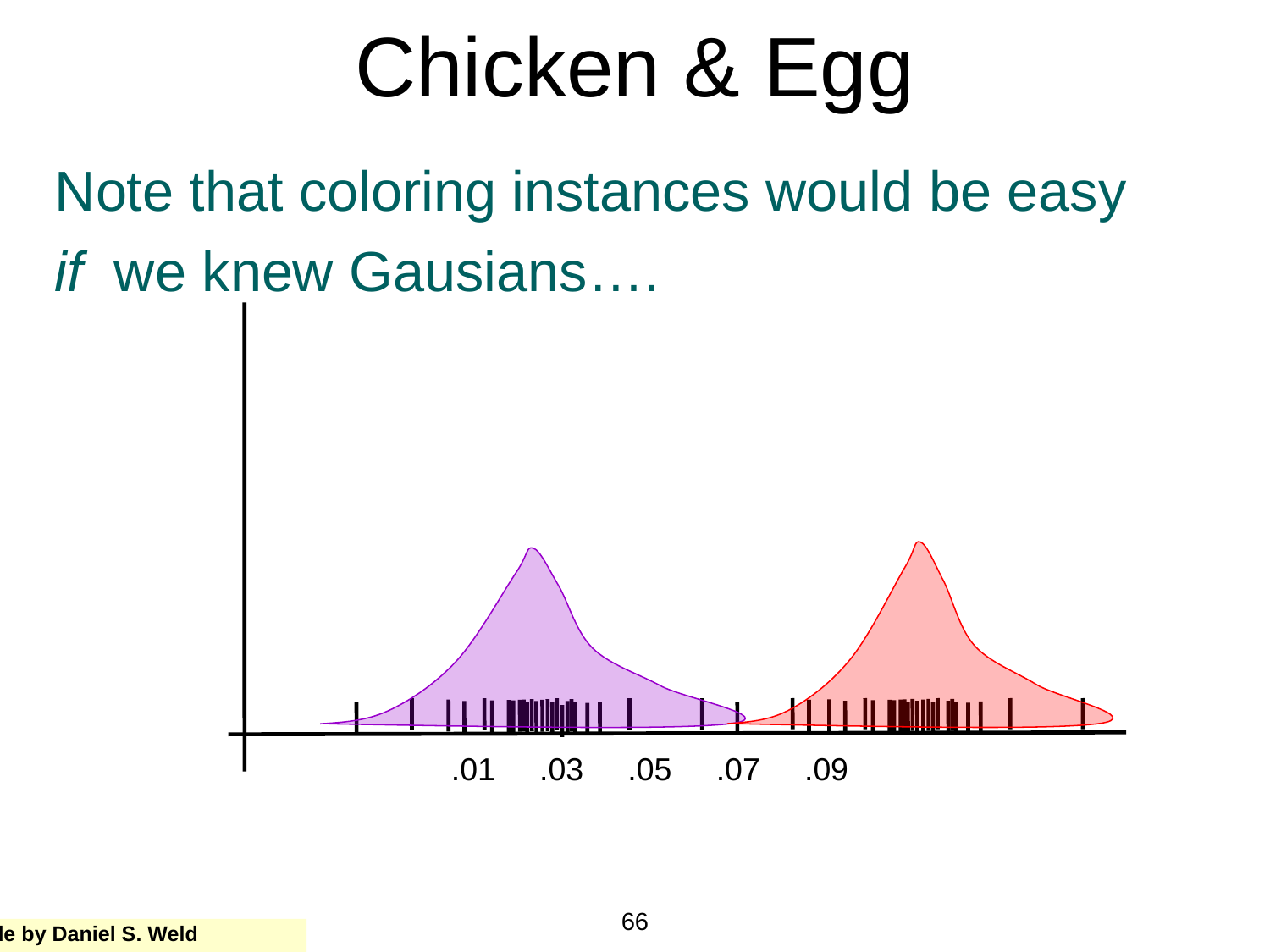

Chicken & Egg
Note that coloring instances would be easy
if  we knew Gausians….

.01     .03     .05     .07     .09
66
Slide by Daniel S. Weld